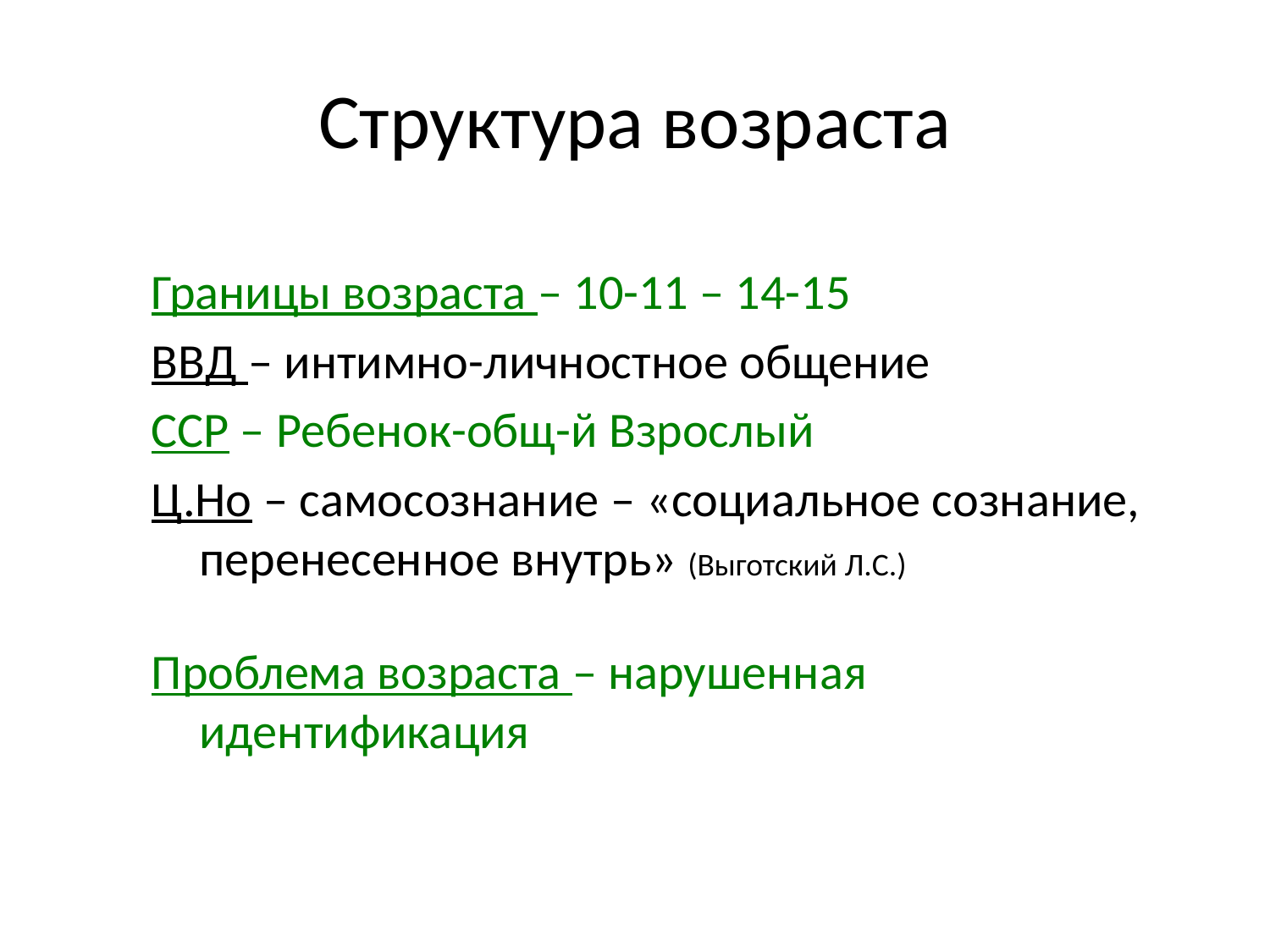

# Структура возраста
Границы возраста – 10-11 – 14-15
ВВД – интимно-личностное общение
ССР – Ребенок-общ-й Взрослый
Ц.Но – самосознание – «социальное сознание, перенесенное внутрь» (Выготский Л.С.)

Проблема возраста – нарушенная идентификация